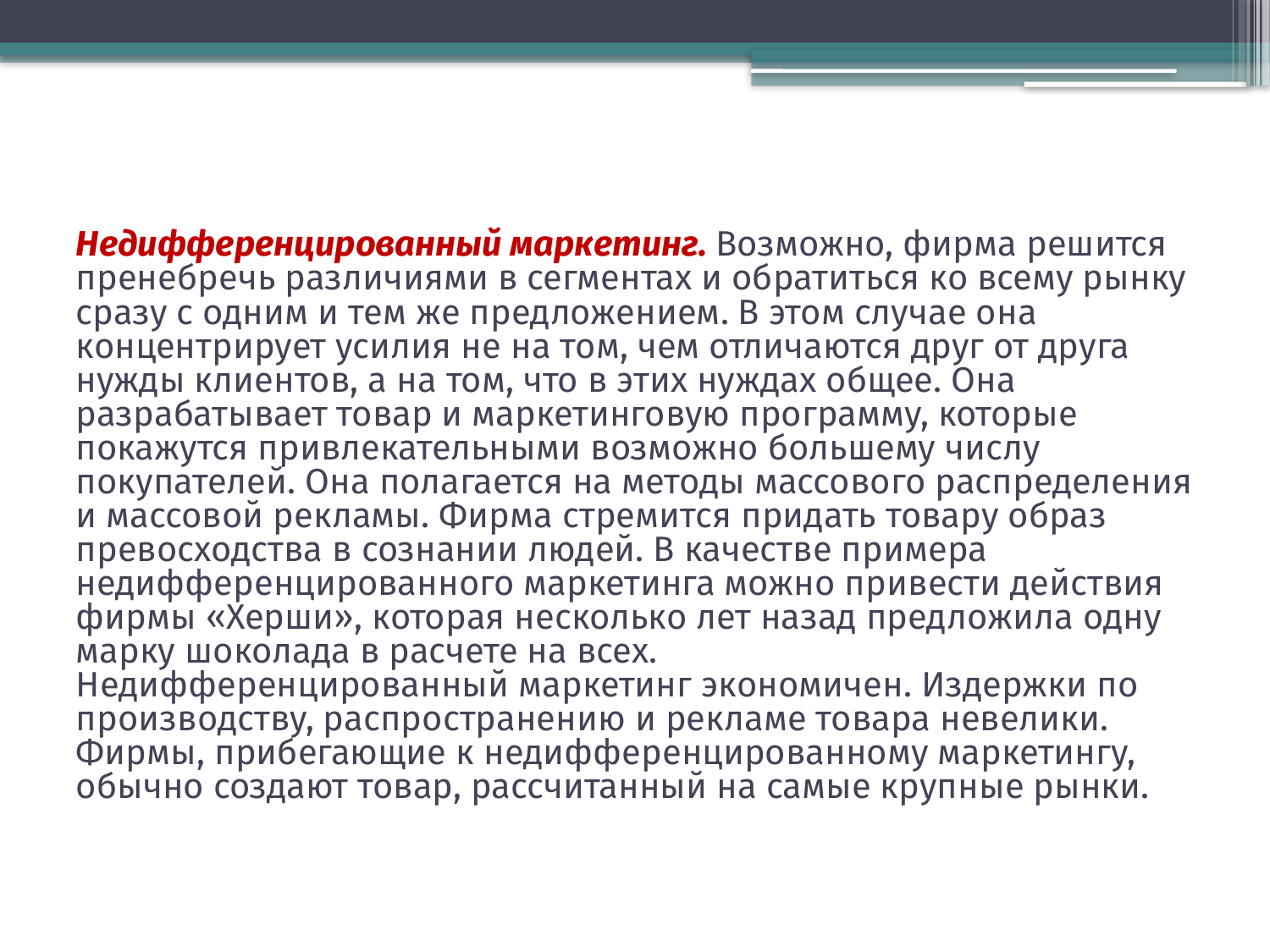

# Недифференцированный маркетинг. Возможно, фирма решится пренебречь различиями в сегментах и обратиться ко всему рынку сразу с одним и тем же предложением. В этом случае она концентрирует усилия не на том, чем отличаются друг от друга нужды клиентов, а на том, что в этих нуждах общее. Она разрабатывает товар и маркетинговую программу, которые покажутся привлекательными возможно большему числу покупателей. Она полагается на методы массового распределения и массовой рекламы. Фирма стремится придать товару образ превосходства в сознании людей. В качестве примера недифференцированного маркетинга можно привести действия фирмы «Херши», которая несколько лет назад предложила одну марку шоколада в расчете на всех. Недифференцированный маркетинг экономичен. Издержки по производству, распространению и рекламе товара невелики. Фирмы, прибегающие к недифференцированному маркетингу, обычно создают товар, рассчитанный на самые крупные рынки.